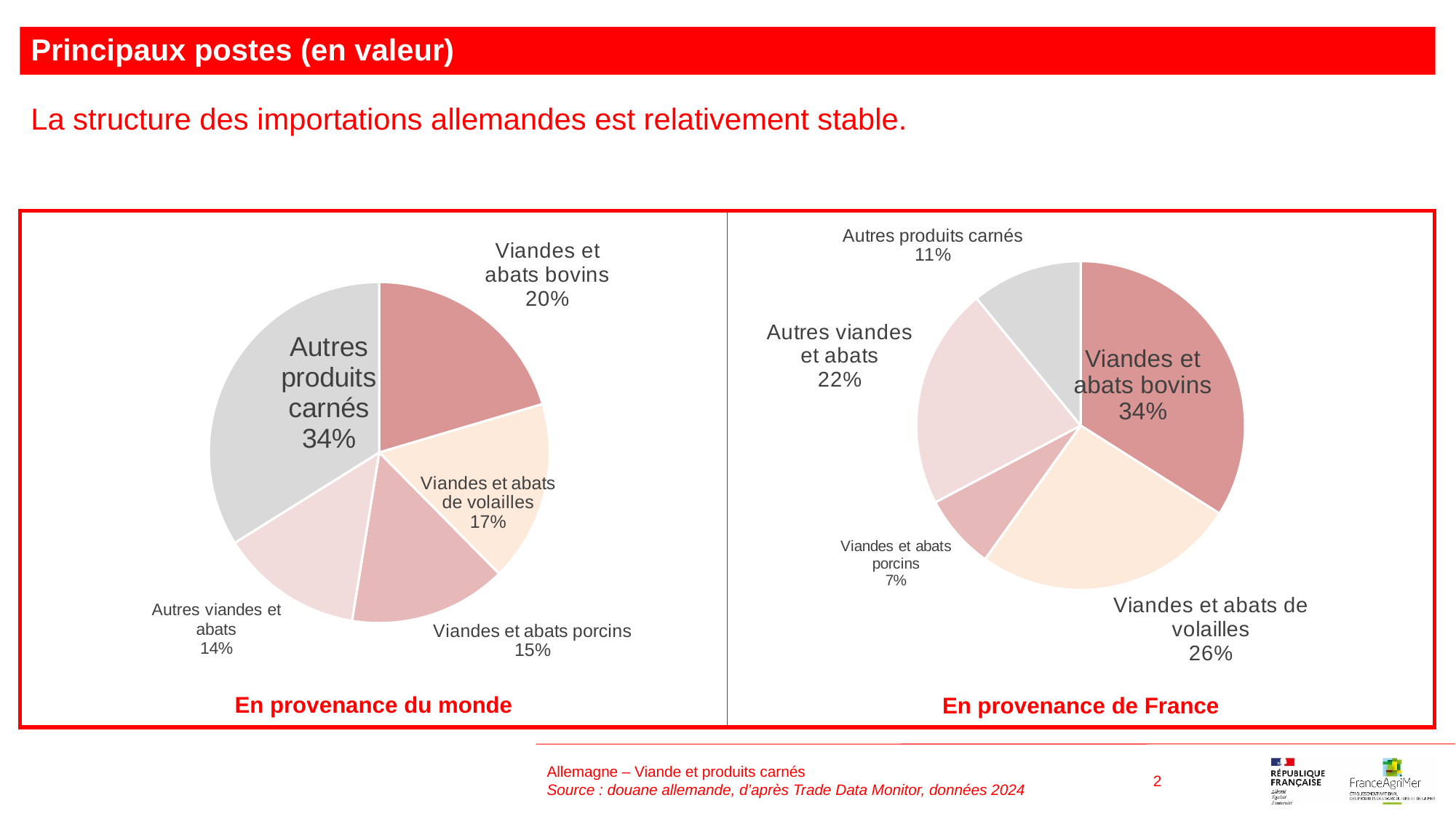

Principaux postes (en valeur)
La structure des importations allemandes est relativement stable.

### Chart

| Category |  |
|---|---|
| Viandes et abats bovins | 0.20407940096272068 |
| Viandes et abats de volailles | 0.171795619151131 |
| Viandes et abats porcins | 0.14966959230521995 |
| Autres viandes et abats | 0.1355527660651984 |
| Autres produits carnés | 0.33890262151573 |

### Chart

| Category |  |
|---|---|
| Viandes et abats bovins | 0.3398305403312508 |
| Viandes et abats de volailles | 0.2590627842809993 |
| Viandes et abats porcins | 0.07376081677455248 |
| Autres viandes et abats | 0.21815789671530925 |
| Autres produits carnés | 0.10918796189788814 |
Allemagne – Viande et produits carnés
Source : douane allemande, d’après Trade Data Monitor, données 2024
2